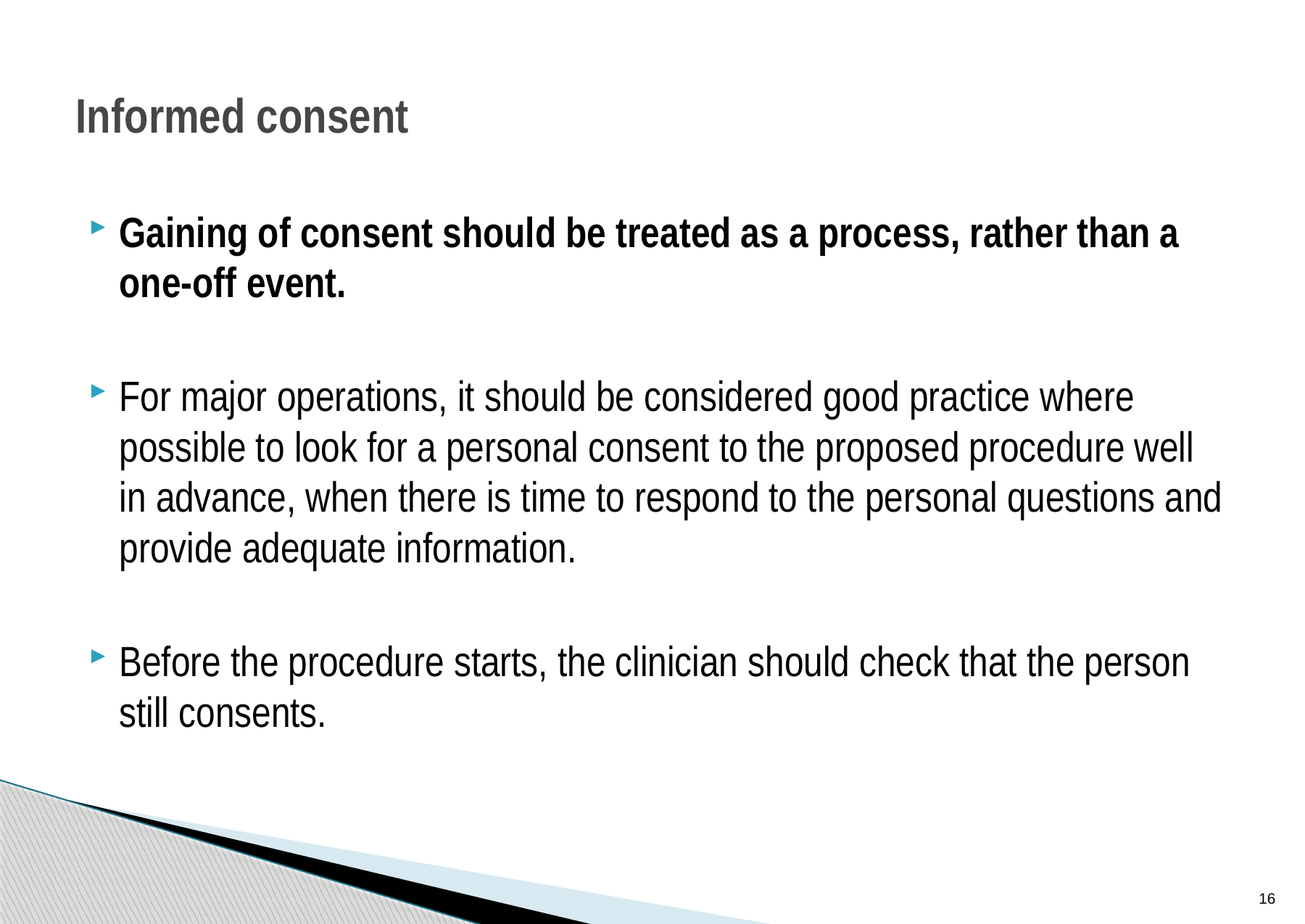

# Informed consent
Gaining of consent should be treated as a process, rather than a one-off event.

For major operations, it should be considered good practice where possible to look for a personal consent to the proposed procedure well in advance, when there is time to respond to the personal questions and provide adequate information.

Before the procedure starts, the clinician should check that the person still consents.
16